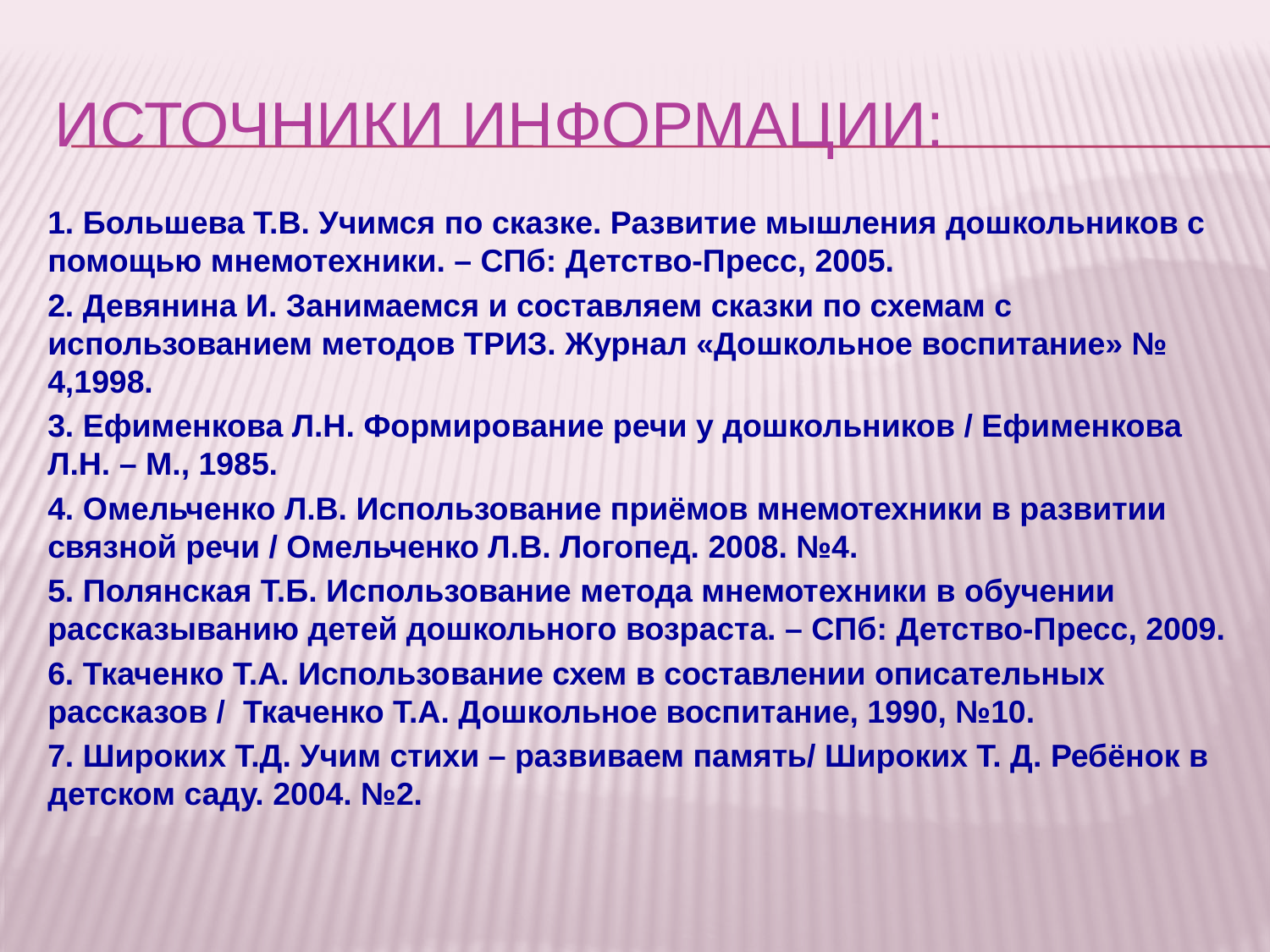

# Источники информации:
1. Большева Т.В. Учимся по сказке. Развитие мышления дошкольников с помощью мнемотехники. – СПб: Детство-Пресс, 2005.
2. Девянина И. Занимаемся и составляем сказки по схемам с использованием методов ТРИЗ. Журнал «Дошкольное воспитание» № 4,1998.
3. Ефименкова Л.Н. Формирование речи у дошкольников / Ефименкова Л.Н. – М., 1985.
4. Омельченко Л.В. Использование приёмов мнемотехники в развитии связной речи / Омельченко Л.В. Логопед. 2008. №4.
5. Полянская Т.Б. Использование метода мнемотехники в обучении рассказыванию детей дошкольного возраста. – СПб: Детство-Пресс, 2009.
6. Ткаченко Т.А. Использование схем в составлении описательных рассказов /  Ткаченко Т.А. Дошкольное воспитание, 1990, №10.
7. Широких Т.Д. Учим стихи – развиваем память/ Широких Т. Д. Ребёнок в детском саду. 2004. №2.